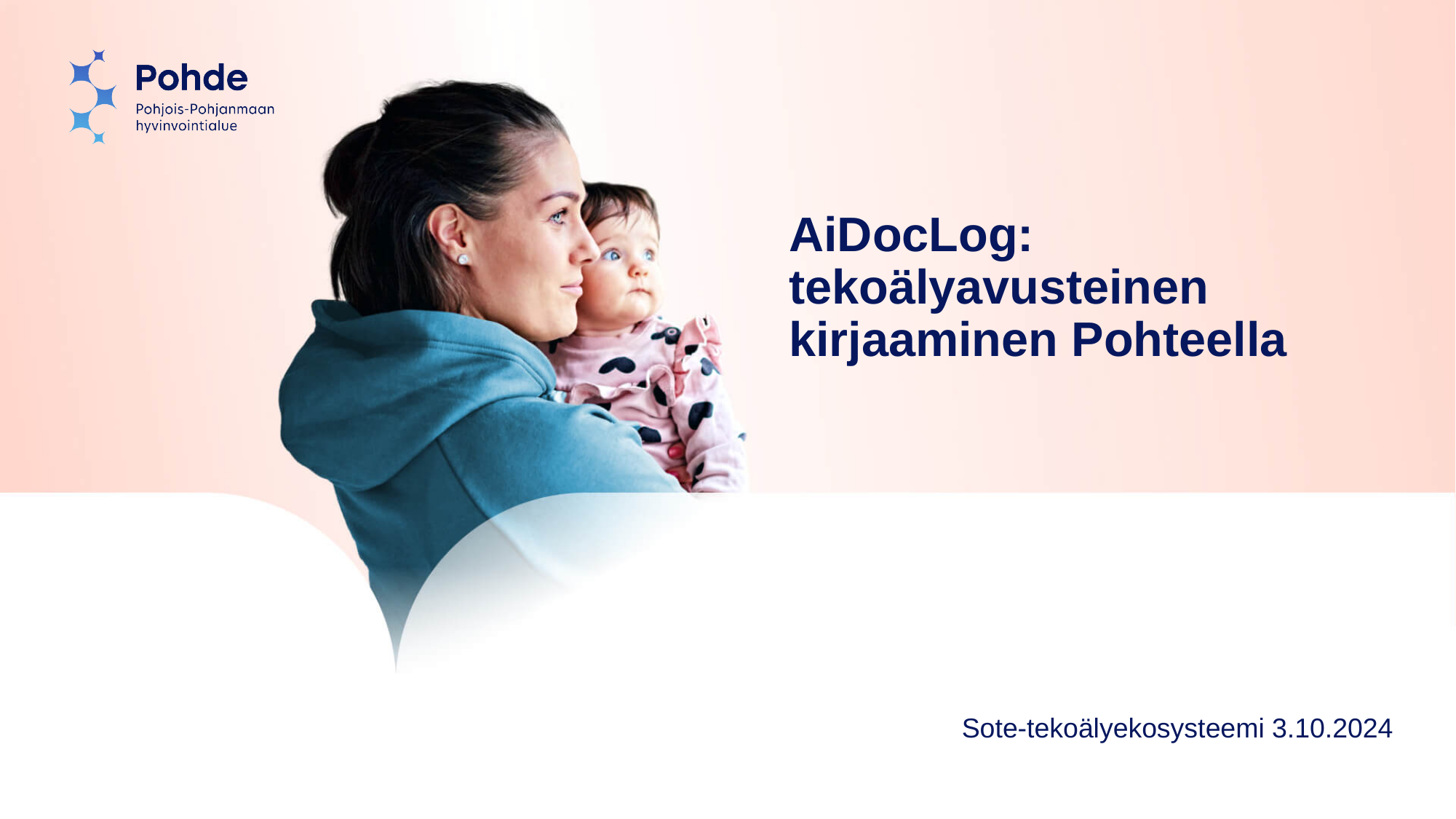

# AiDocLog: tekoälyavusteinen kirjaaminen Pohteella
Sote-tekoälyekosysteemi 3.10.2024